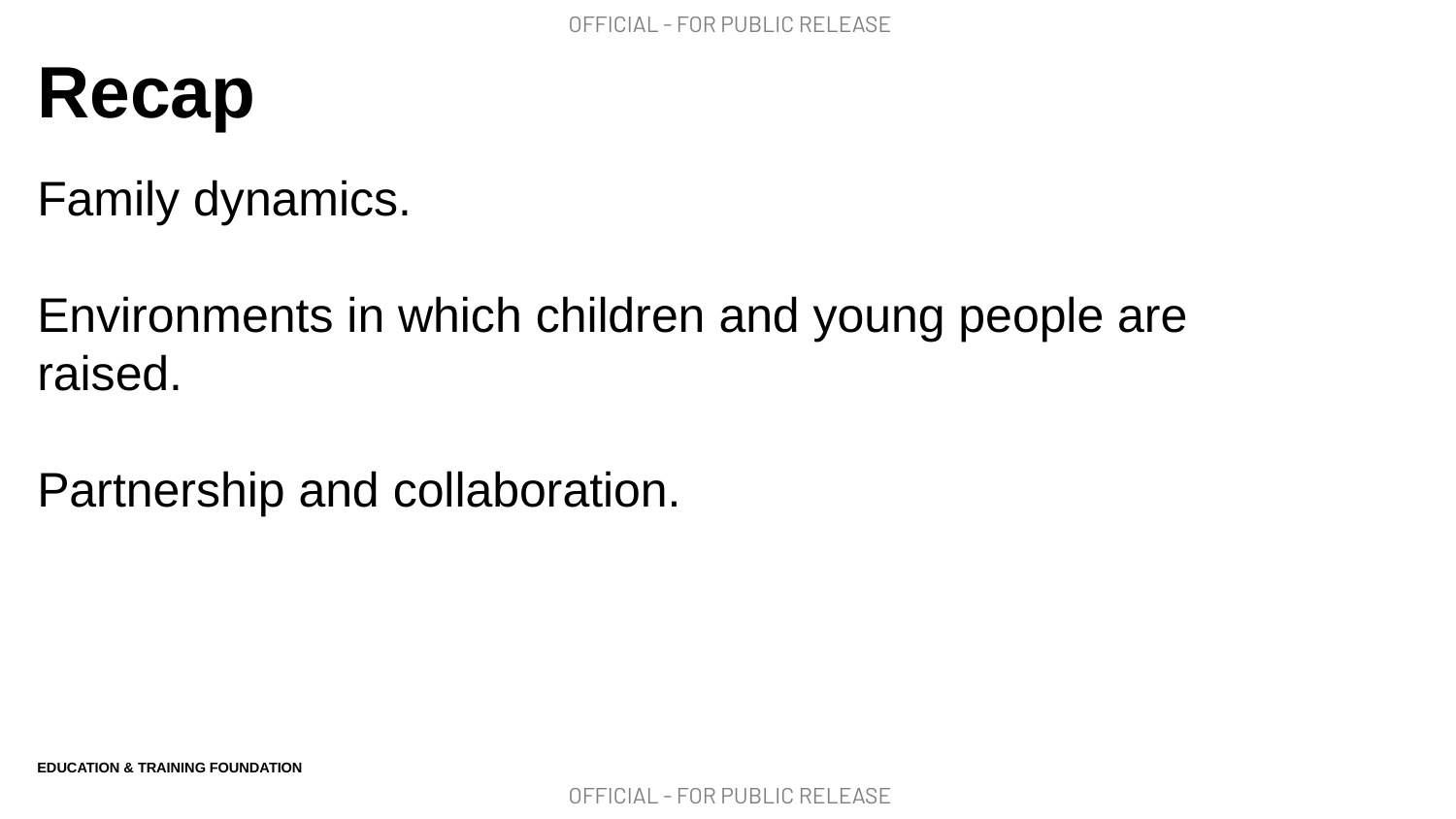

# Recap
Family dynamics.

Environments in which children and young people are raised.

Partnership and collaboration.
Education & Training Foundation